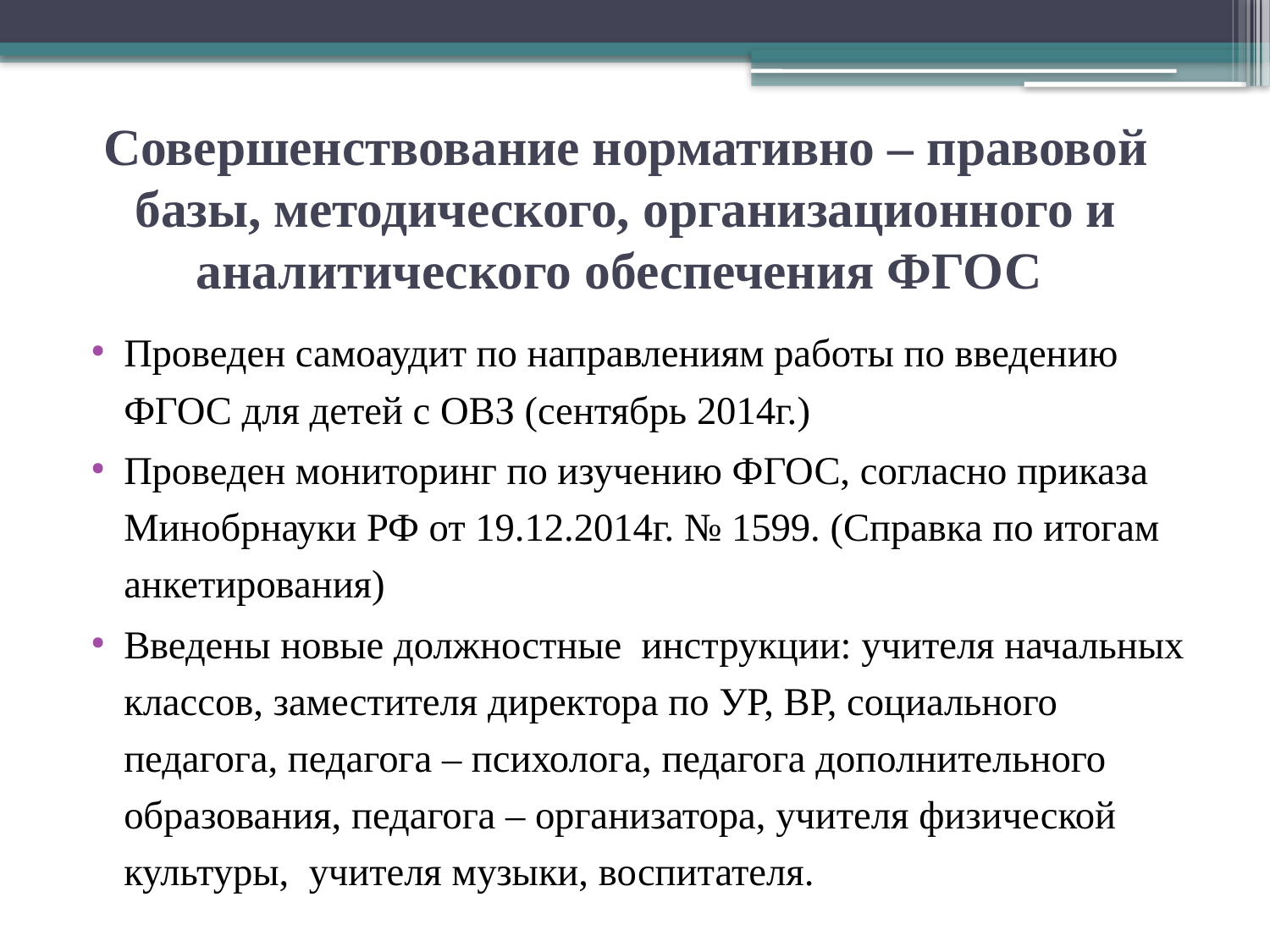

# Совершенствование нормативно – правовой базы, методического, организационного и аналитического обеспечения ФГОС
Проведен самоаудит по направлениям работы по введению ФГОС для детей с ОВЗ (сентябрь 2014г.)
Проведен мониторинг по изучению ФГОС, согласно приказа Минобрнауки РФ от 19.12.2014г. № 1599. (Справка по итогам анкетирования)
Введены новые должностные  инструкции: учителя начальных классов, заместителя директора по УР, ВР, социального  педагога, педагога – психолога, педагога дополнительного образования, педагога – организатора, учителя физической культуры,  учителя музыки, воспитателя.